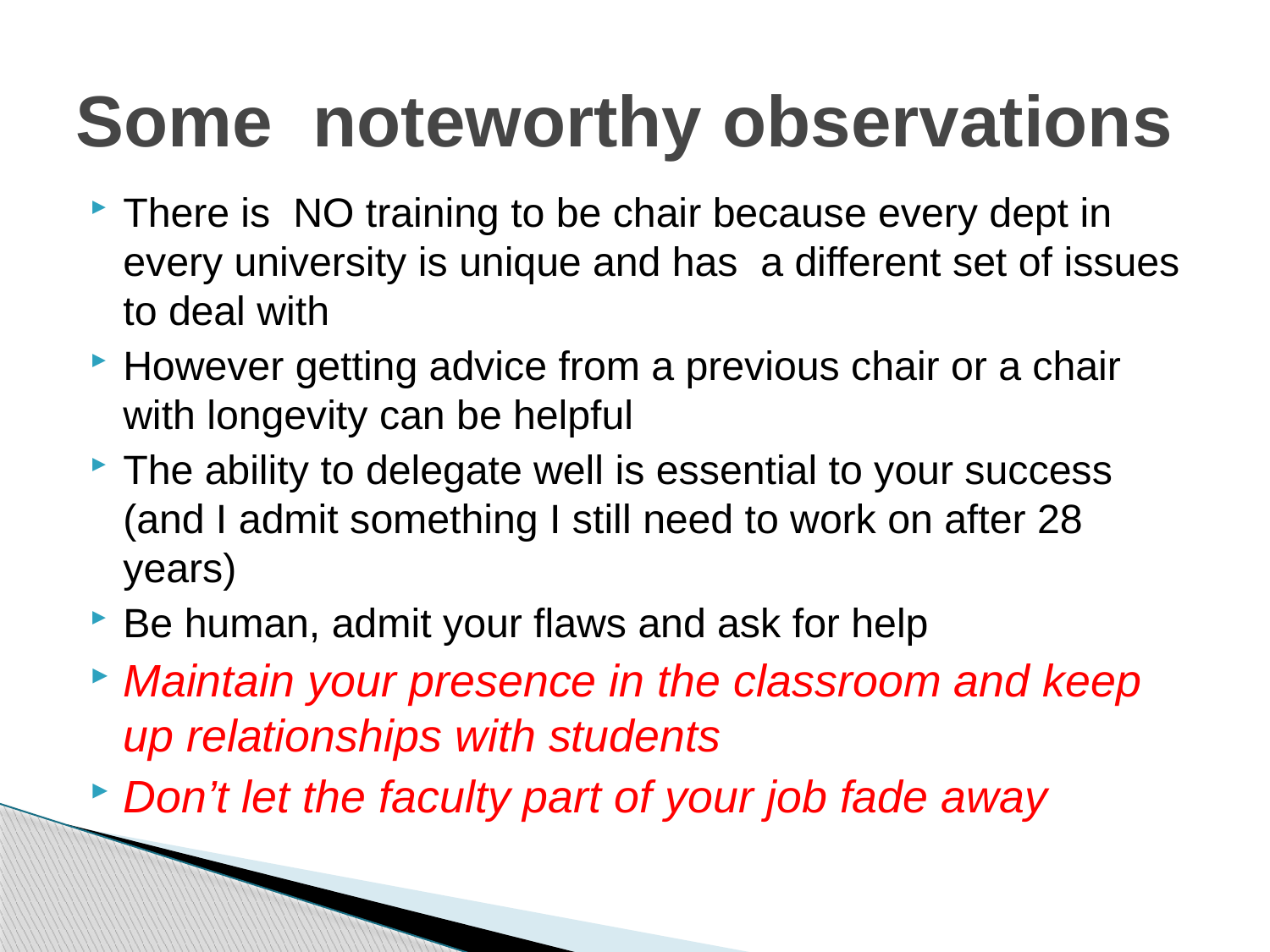

# Some  noteworthy observations
There is  NO training to be chair because every dept in every university is unique and has  a different set of issues to deal with
However getting advice from a previous chair or a chair with longevity can be helpful
The ability to delegate well is essential to your success (and I admit something I still need to work on after 28 years)
Be human, admit your flaws and ask for help
Maintain your presence in the classroom and keep up relationships with students
Don’t let the faculty part of your job fade away